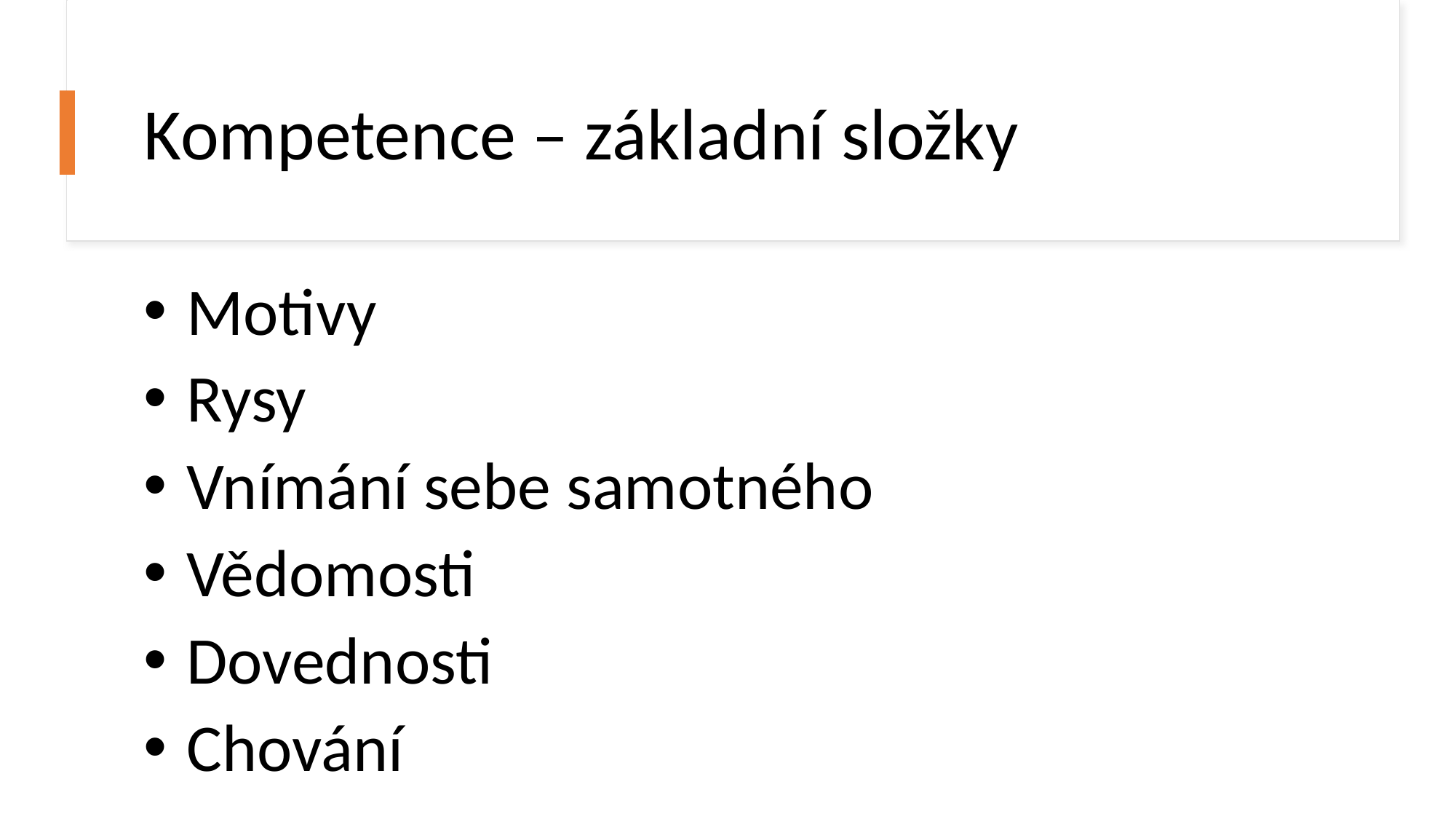

# Kompetence – základní složky

 Motivy
 Rysy
 Vnímání sebe samotného
 Vědomosti
 Dovednosti
 Chování